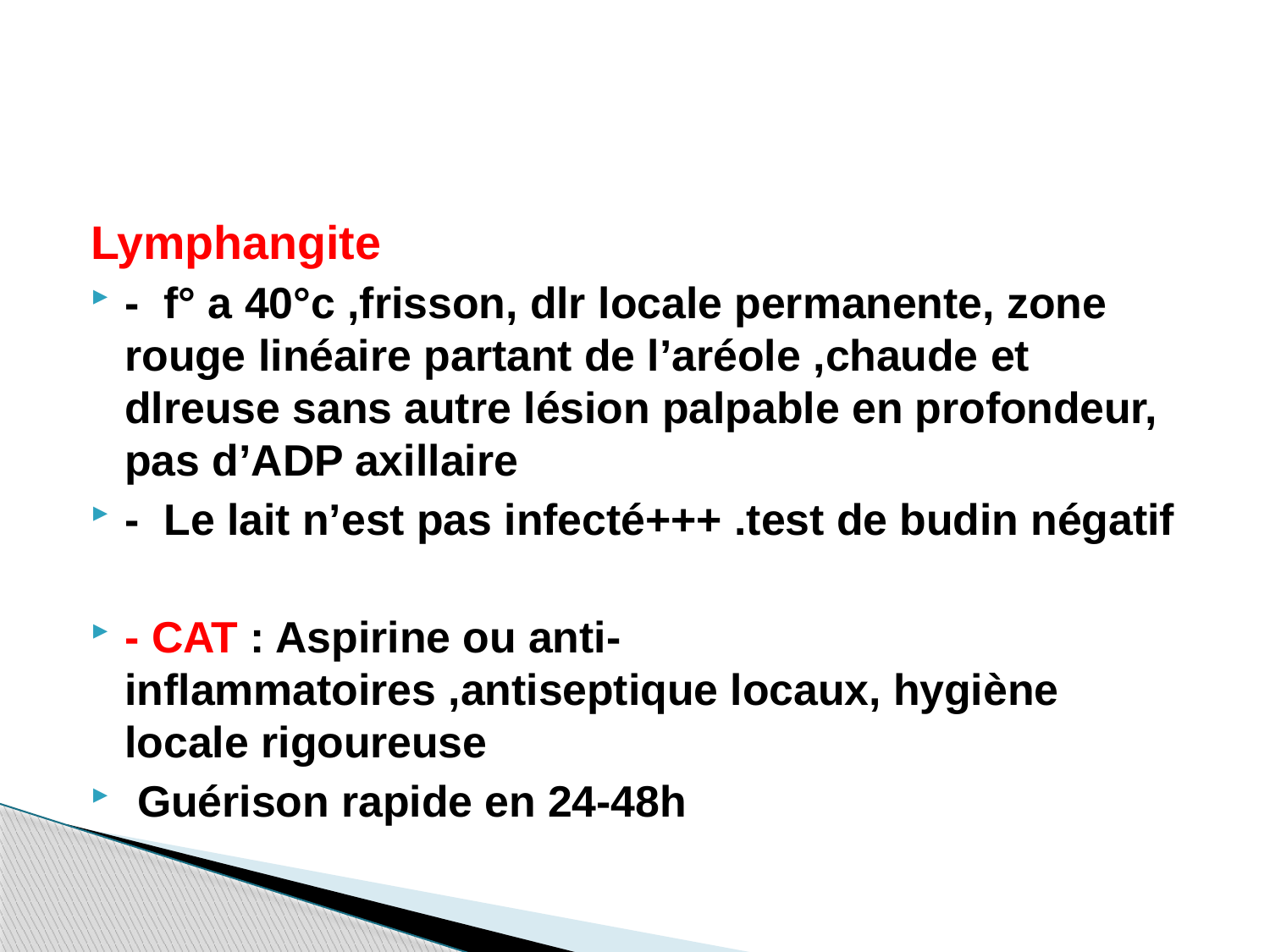

#
Lymphangite
-  f° a 40°c ,frisson, dlr locale permanente, zone rouge linéaire partant de l’aréole ,chaude et dlreuse sans autre lésion palpable en profondeur, pas d’ADP axillaire
-  Le lait n’est pas infecté+++ .test de budin négatif

- CAT : Aspirine ou anti-inflammatoires ,antiseptique locaux, hygiène locale rigoureuse
 Guérison rapide en 24-48h